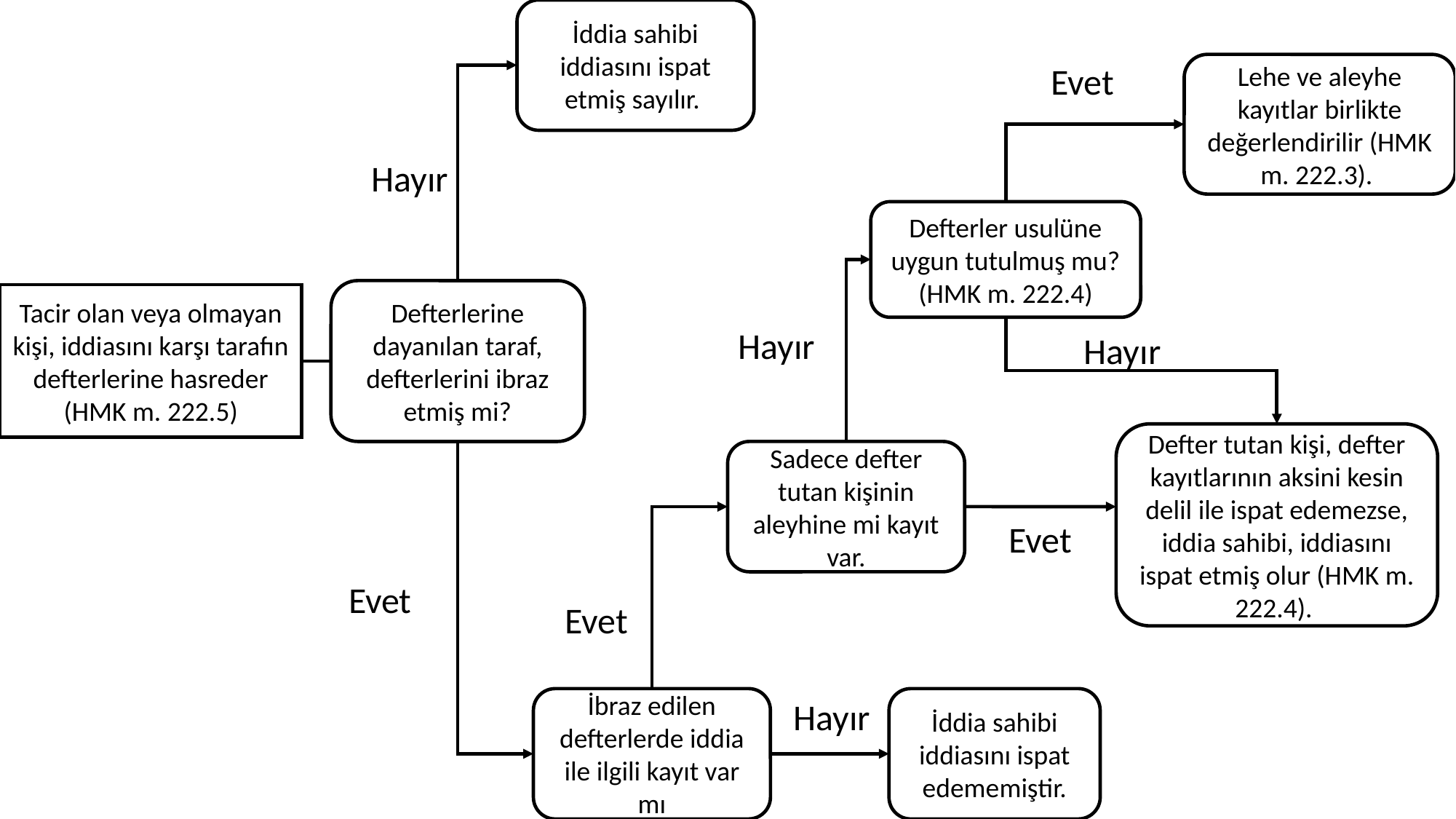

İddia sahibi iddiasını ispat etmiş sayılır.
Evet
Lehe ve aleyhe kayıtlar birlikte değerlendirilir (HMK m. 222.3).
Hayır
Defterler usulüne uygun tutulmuş mu? (HMK m. 222.4)
Defterlerine dayanılan taraf, defterlerini ibraz etmiş mi?
Tacir olan veya olmayan kişi, iddiasını karşı tarafın defterlerine hasreder (HMK m. 222.5)
Hayır
Hayır
Defter tutan kişi, defter kayıtlarının aksini kesin delil ile ispat edemezse, iddia sahibi, iddiasını ispat etmiş olur (HMK m. 222.4).
Sadece defter tutan kişinin aleyhine mi kayıt var.
Evet
Evet
Evet
İbraz edilen defterlerde iddia ile ilgili kayıt var mı
Hayır
İddia sahibi iddiasını ispat edememiştir.